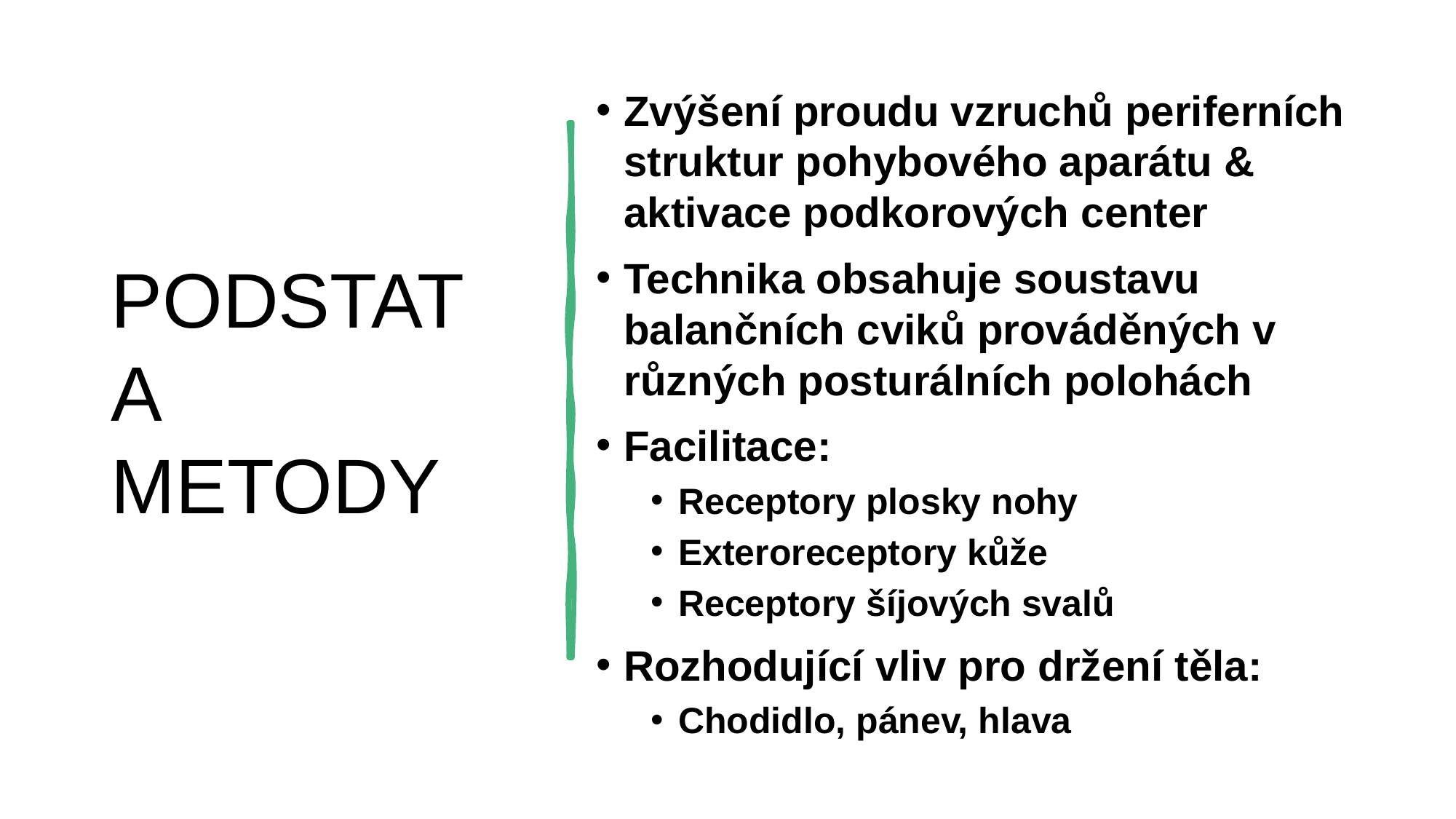

Zvýšení proudu vzruchů periferních struktur pohybového aparátu & aktivace podkorových center
Technika obsahuje soustavu balančních cviků prováděných v různých posturálních polohách
Facilitace:
Receptory plosky nohy
Exteroreceptory kůže
Receptory šíjových svalů
Rozhodující vliv pro držení těla:
Chodidlo, pánev, hlava
# PODSTATA METODY